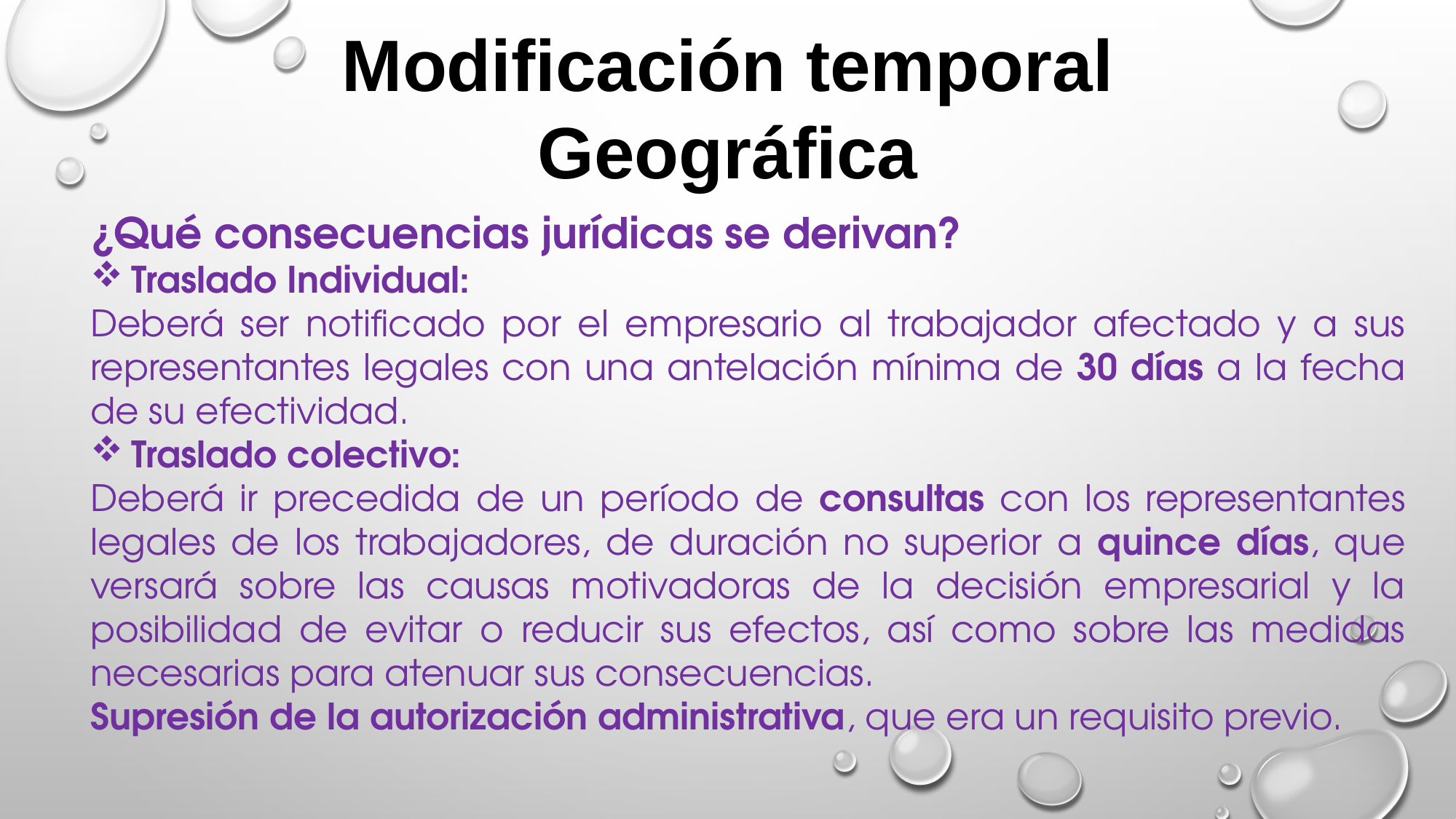

Modificación temporal
Geográfica
¿Qué consecuencias jurídicas se derivan?
Traslado Individual:
Deberá ser notificado por el empresario al trabajador afectado y a sus representantes legales con una antelación mínima de 30 días a la fecha de su efectividad.
Traslado colectivo:
Deberá ir precedida de un período de consultas con los representantes legales de los trabajadores, de duración no superior a quince días, que versará sobre las causas motivadoras de la decisión empresarial y la posibilidad de evitar o reducir sus efectos, así como sobre las medidas necesarias para atenuar sus consecuencias.
Supresión de la autorización administrativa, que era un requisito previo.